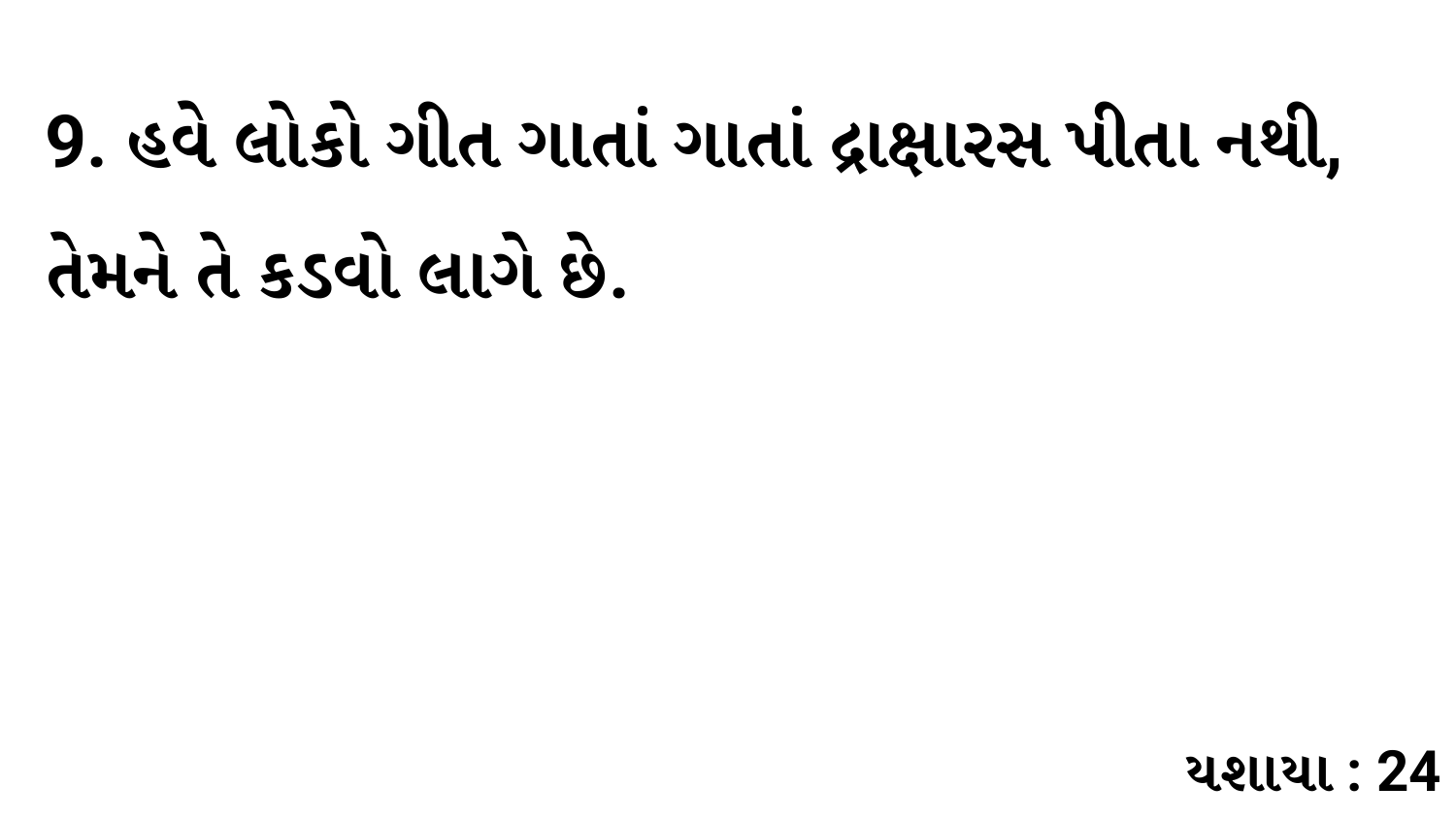

9. હવે લોકો ગીત ગાતાં ગાતાં દ્રાક્ષારસ પીતા નથી, તેમને તે કડવો લાગે છે.
યશાયા : 24